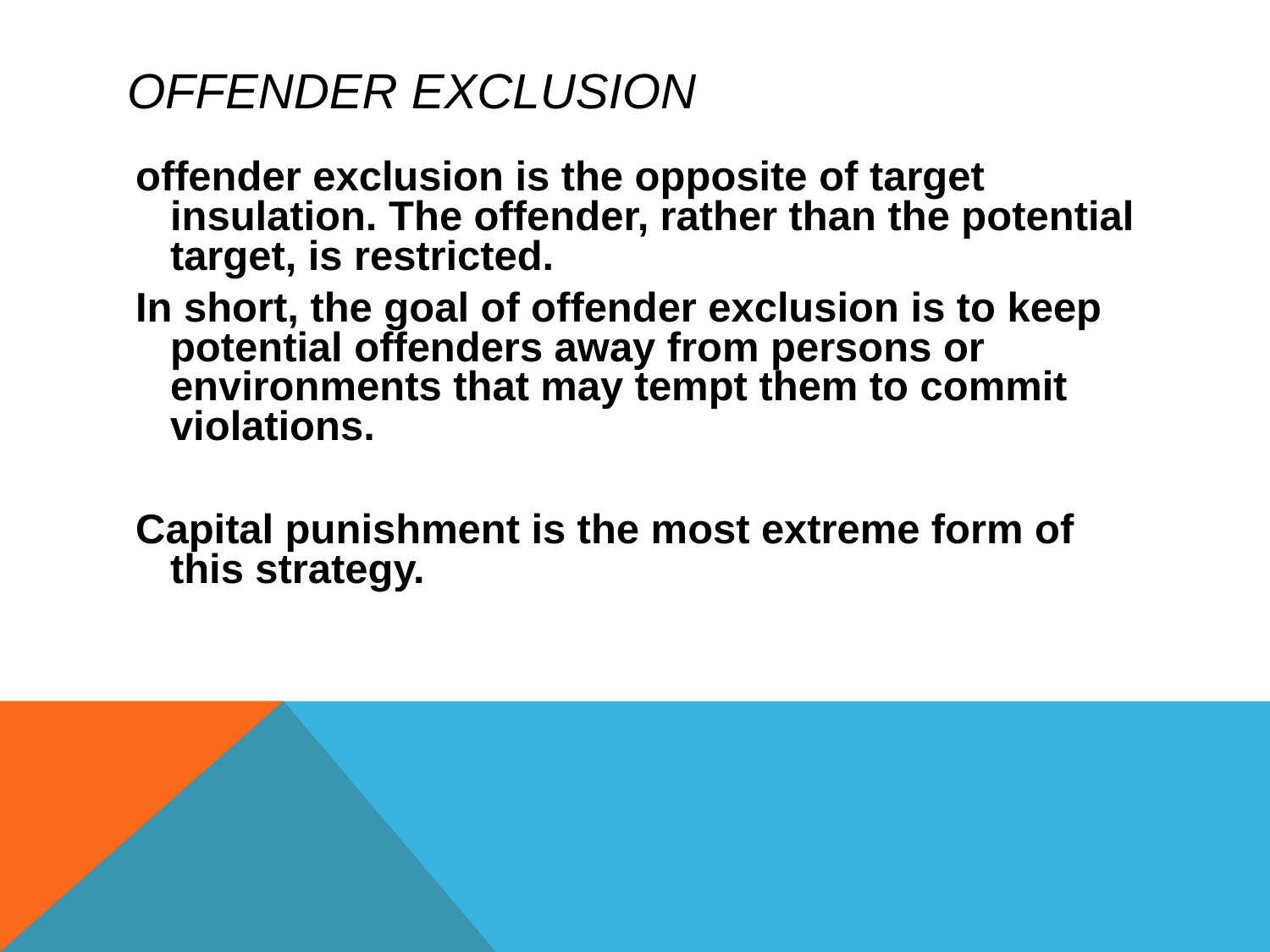

# Offender Exclusion
offender exclusion is the opposite of target insulation. The offender, rather than the potential target, is restricted.
In short, the goal of offender exclusion is to keep potential offenders away from persons or environments that may tempt them to commit violations.

Capital punishment is the most extreme form of this strategy.